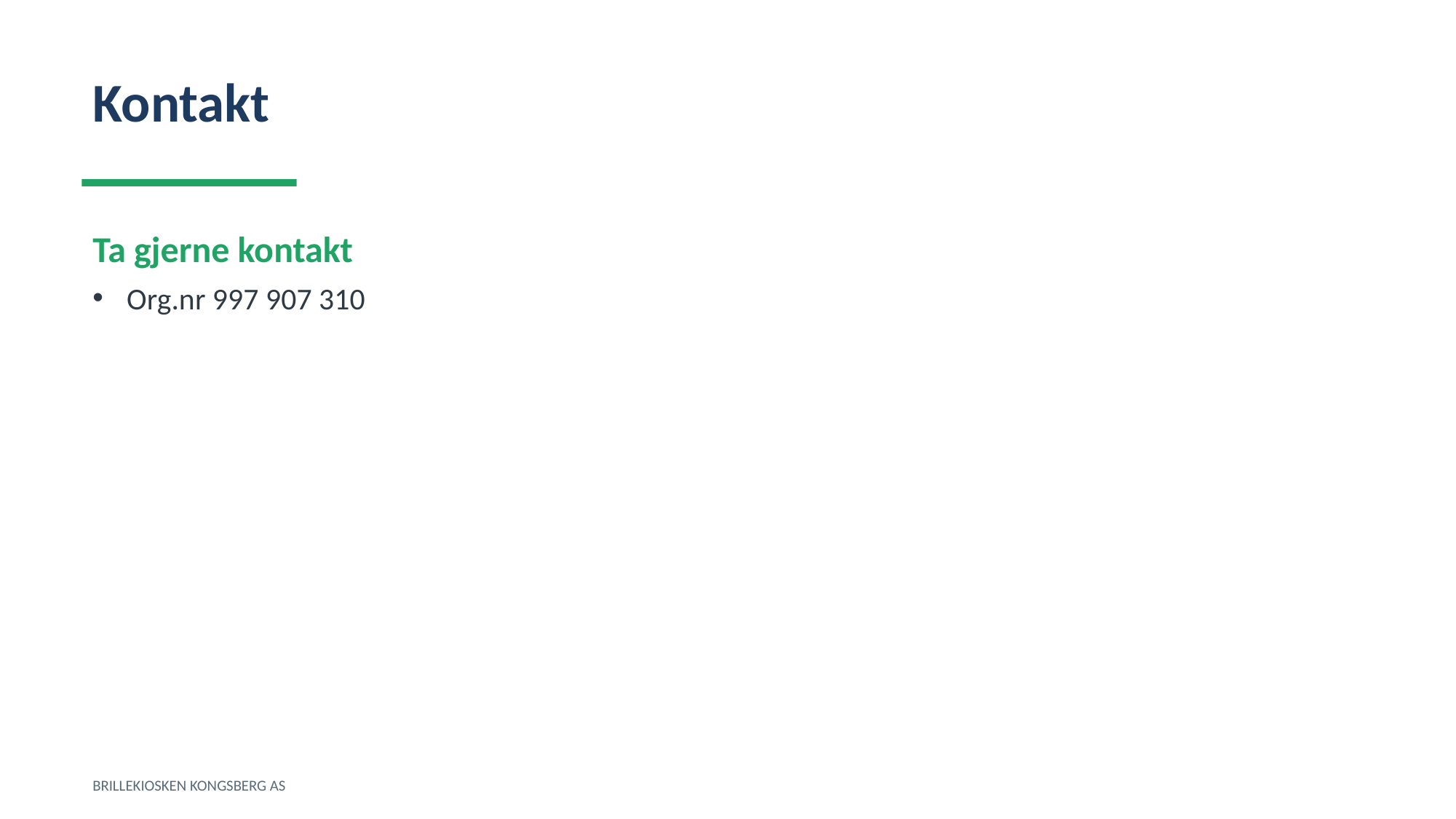

Kontakt

Ta gjerne kontakt
Org.nr 997 907 310
BRILLEKIOSKEN KONGSBERG AS